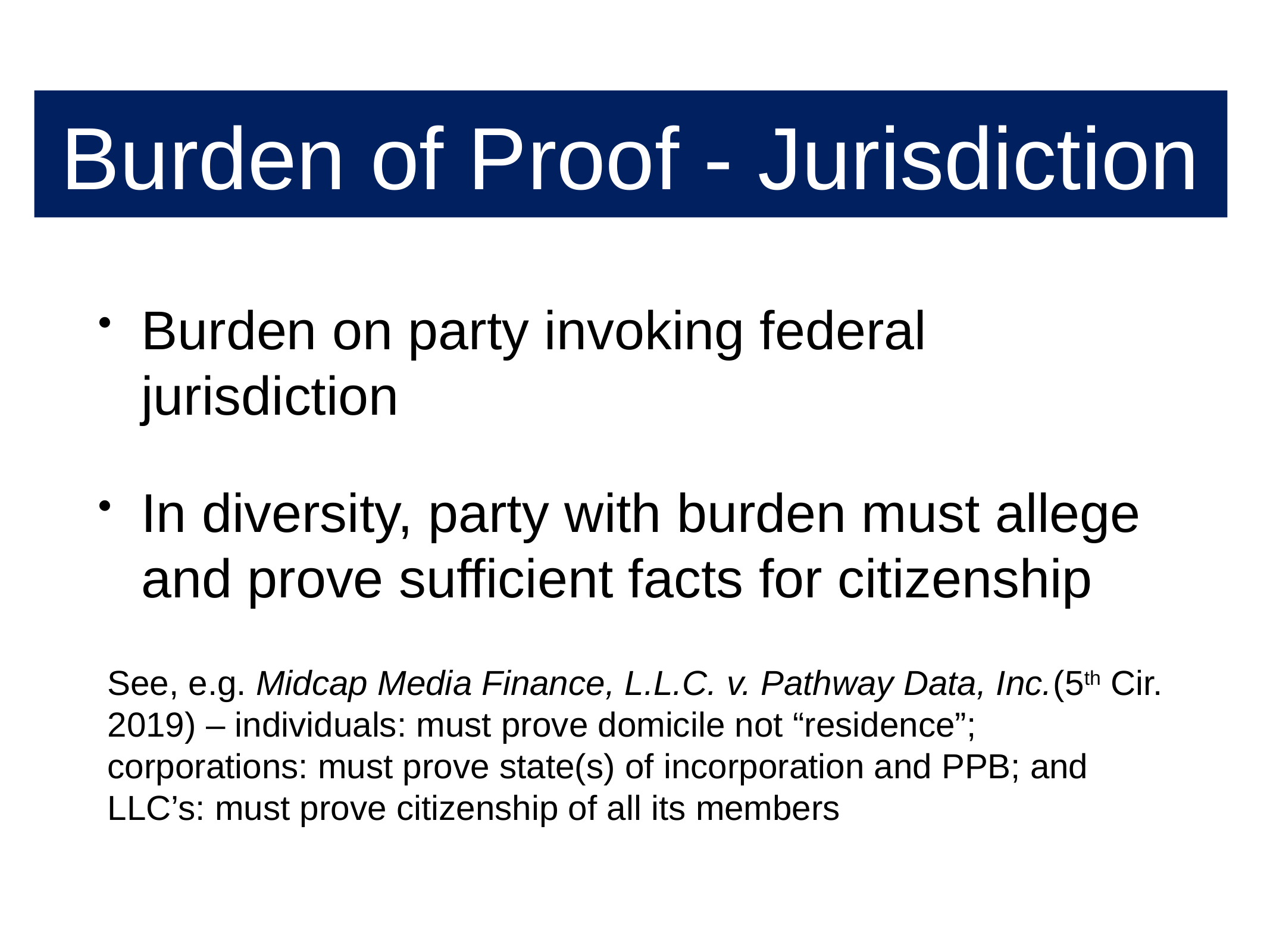

# Burden of Proof - Jurisdiction
Burden on party invoking federal jurisdiction
In diversity, party with burden must allege and prove sufficient facts for citizenship
See, e.g. Midcap Media Finance, L.L.C. v. Pathway Data, Inc.(5th Cir. 2019) – individuals: must prove domicile not “residence”; corporations: must prove state(s) of incorporation and PPB; and LLC’s: must prove citizenship of all its members